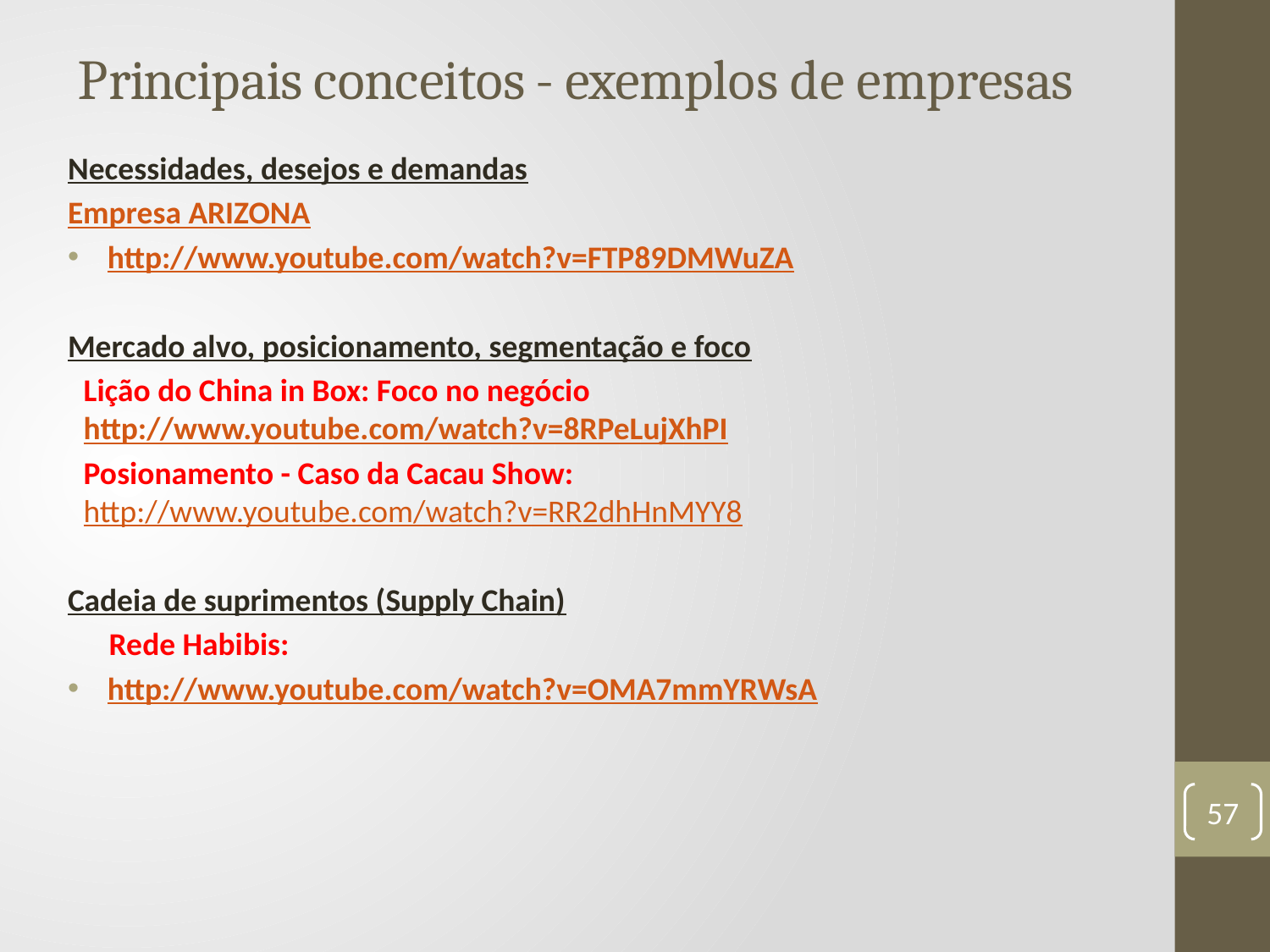

# Principais conceitos - exemplos de empresas
Necessidades, desejos e demandas
Empresa ARIZONA
http://www.youtube.com/watch?v=FTP89DMWuZA

Mercado alvo, posicionamento, segmentação e foco
Lição do China in Box: Foco no negócio http://www.youtube.com/watch?v=8RPeLujXhPI
Posionamento - Caso da Cacau Show: http://www.youtube.com/watch?v=RR2dhHnMYY8

Cadeia de suprimentos (Supply Chain)
Rede Habibis:
http://www.youtube.com/watch?v=OMA7mmYRWsA

57